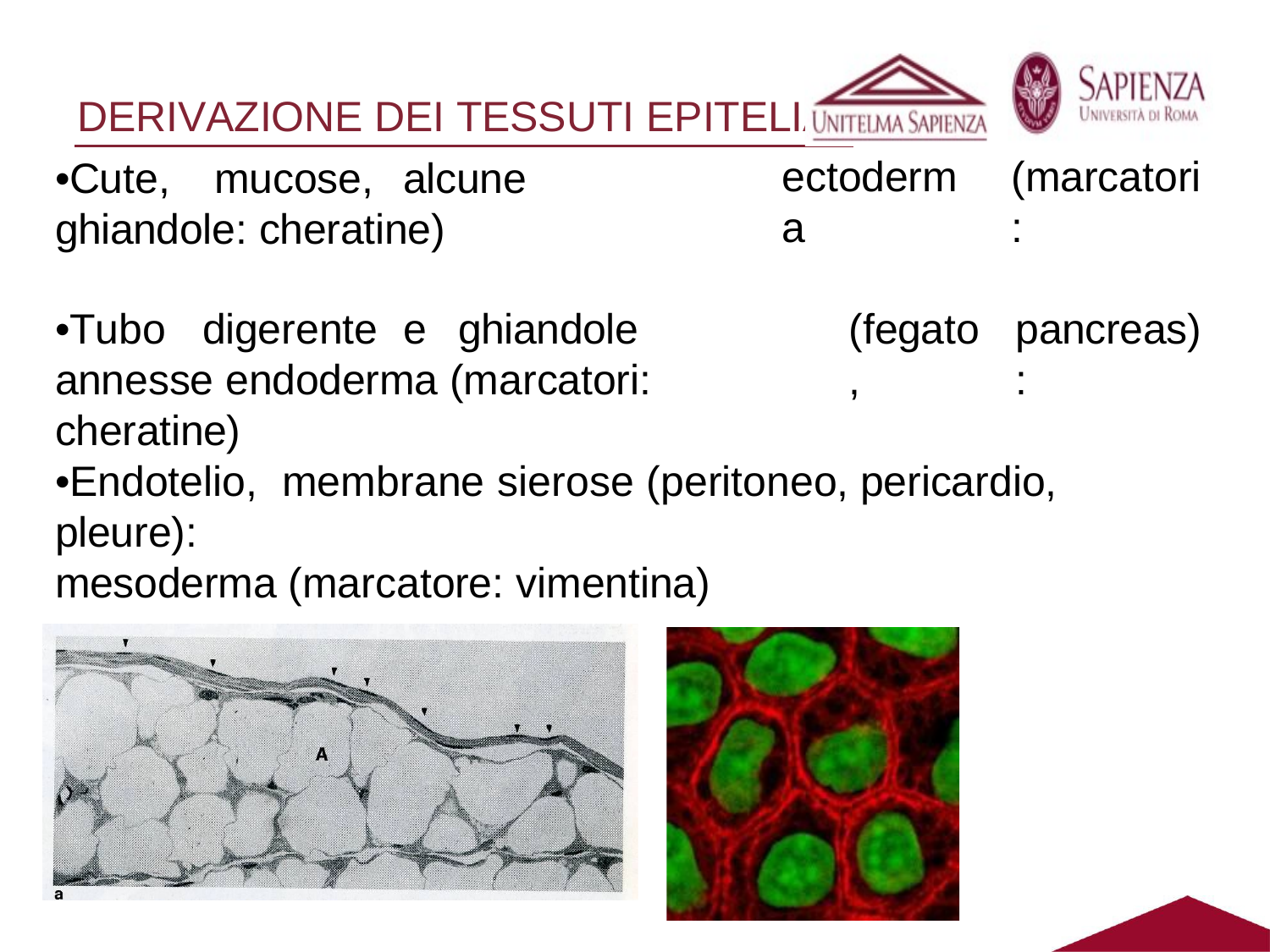

# DERIVAZIONE DEI TESSUTI EPITELIALI

ectoderma
(marcatori:
•Cute,	mucose,	alcune	ghiandole: cheratine)
•Tubo	digerente	e	ghiandole	annesse endoderma (marcatori: cheratine)
(fegato,
pancreas):
•Endotelio,	membrane	sierose	(peritoneo,	pericardio,	pleure):
mesoderma (marcatore: vimentina)
cheratina